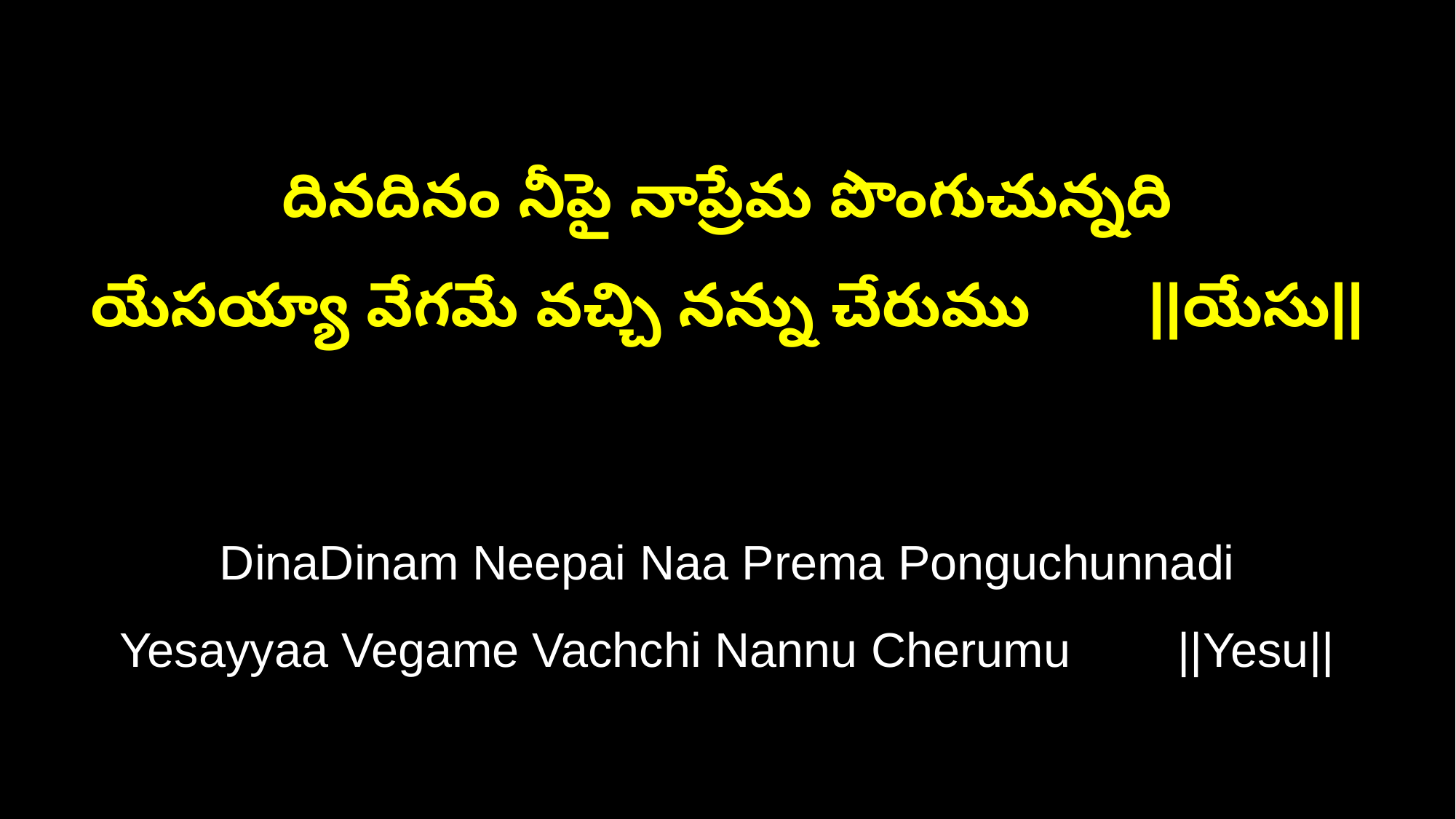

దినదినం నీపై నాప్రేమ పొంగుచున్నది
యేసయ్యా వేగమే వచ్చి నన్ను చేరుము       ||యేసు||
DinaDinam Neepai Naa Prema Ponguchunnadi
Yesayyaa Vegame Vachchi Nannu Cherumu        ||Yesu||